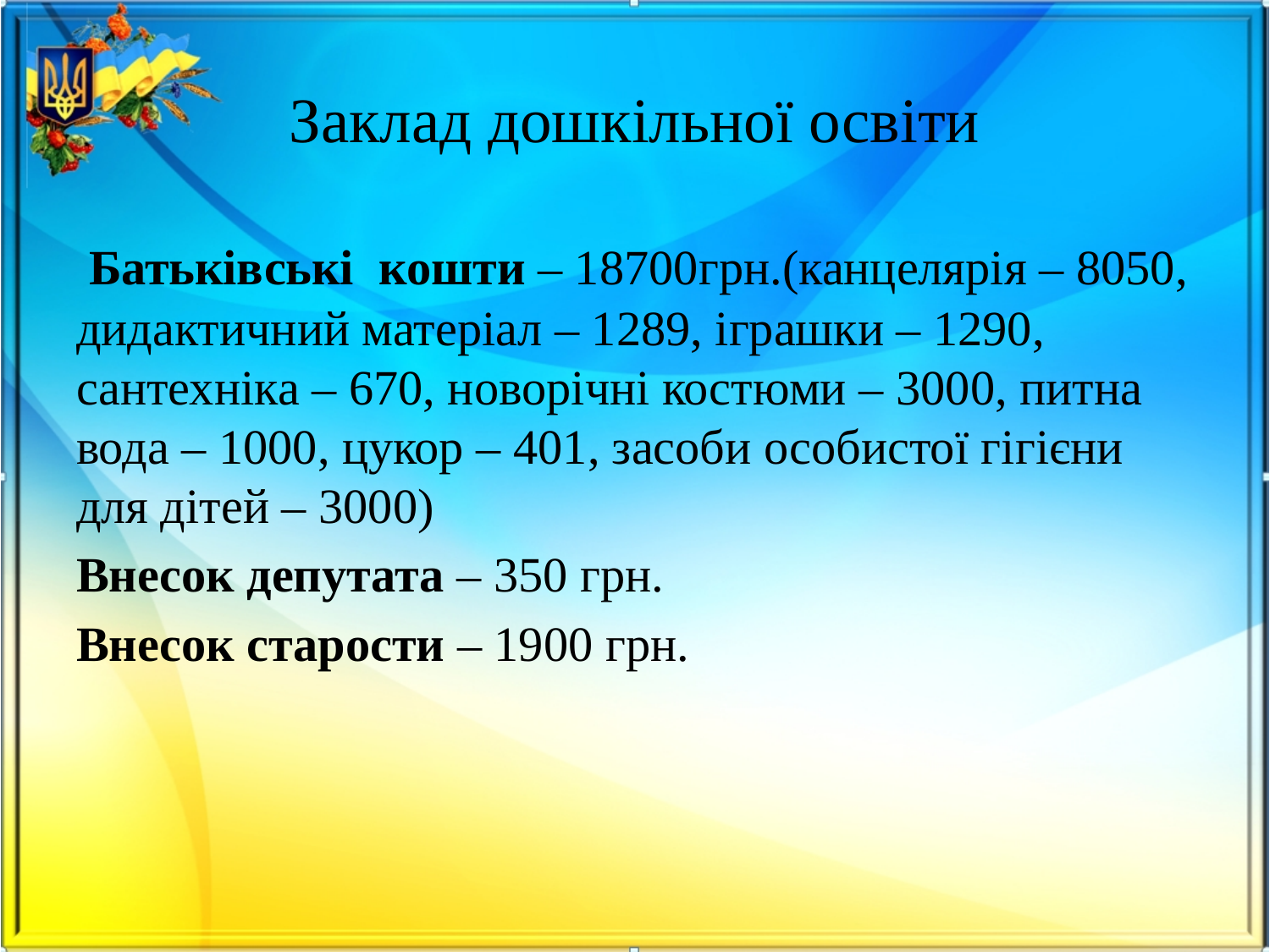

# Заклад дошкільної освіти
 Батьківські  кошти – 18700грн.(канцелярія – 8050, дидактичний матеріал – 1289, іграшки – 1290, сантехніка – 670, новорічні костюми – 3000, питна вода – 1000, цукор – 401, засоби особистої гігієни для дітей – 3000)
Внесок депутата – 350 грн.
Внесок старости – 1900 грн.